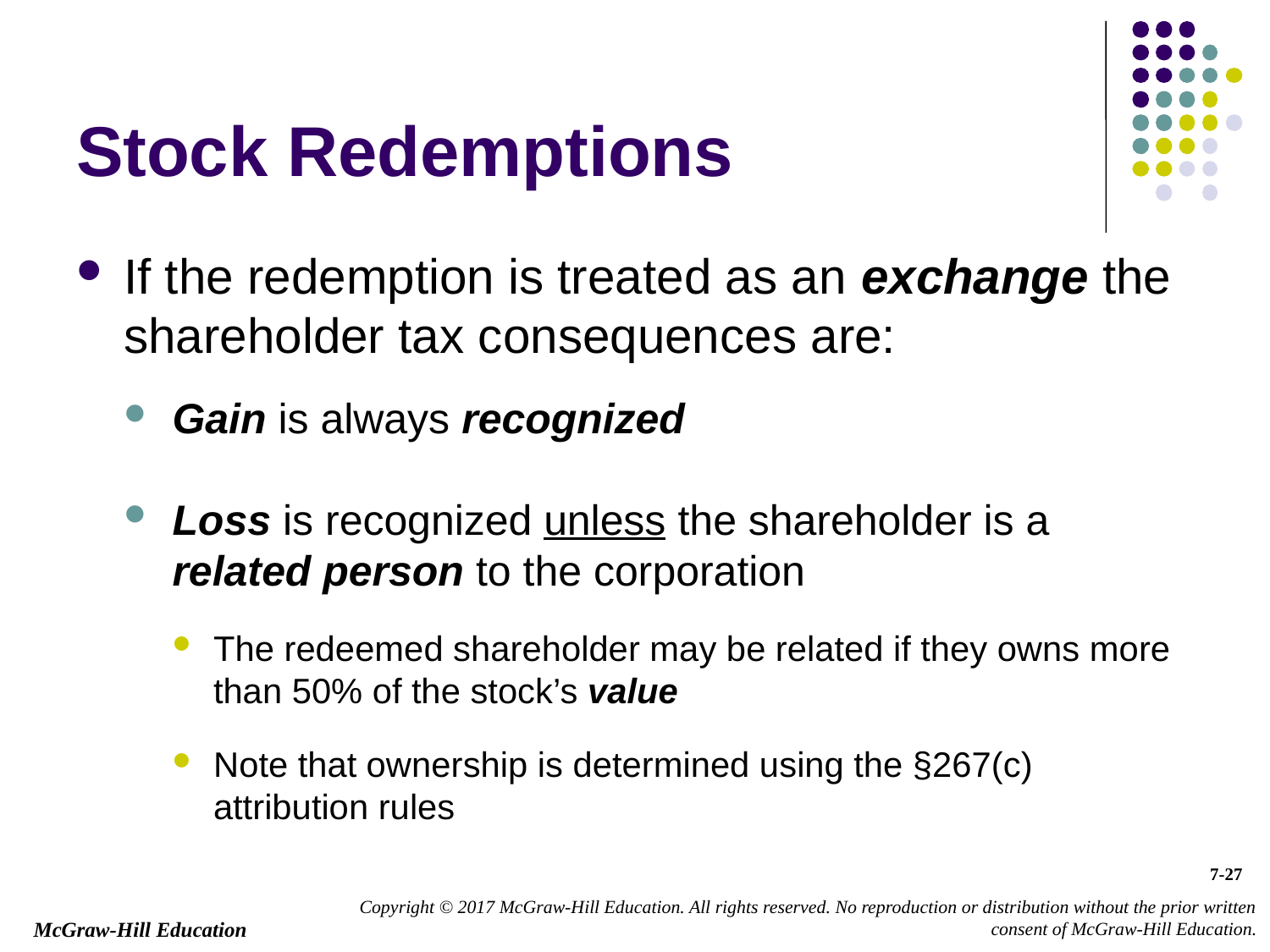

# Stock Redemptions
If the redemption is treated as an exchange the shareholder tax consequences are:

Gain is always recognized

Loss is recognized unless the shareholder is a related person to the corporation
The redeemed shareholder may be related if they owns more than 50% of the stock’s value
Note that ownership is determined using the §267(c) attribution rules